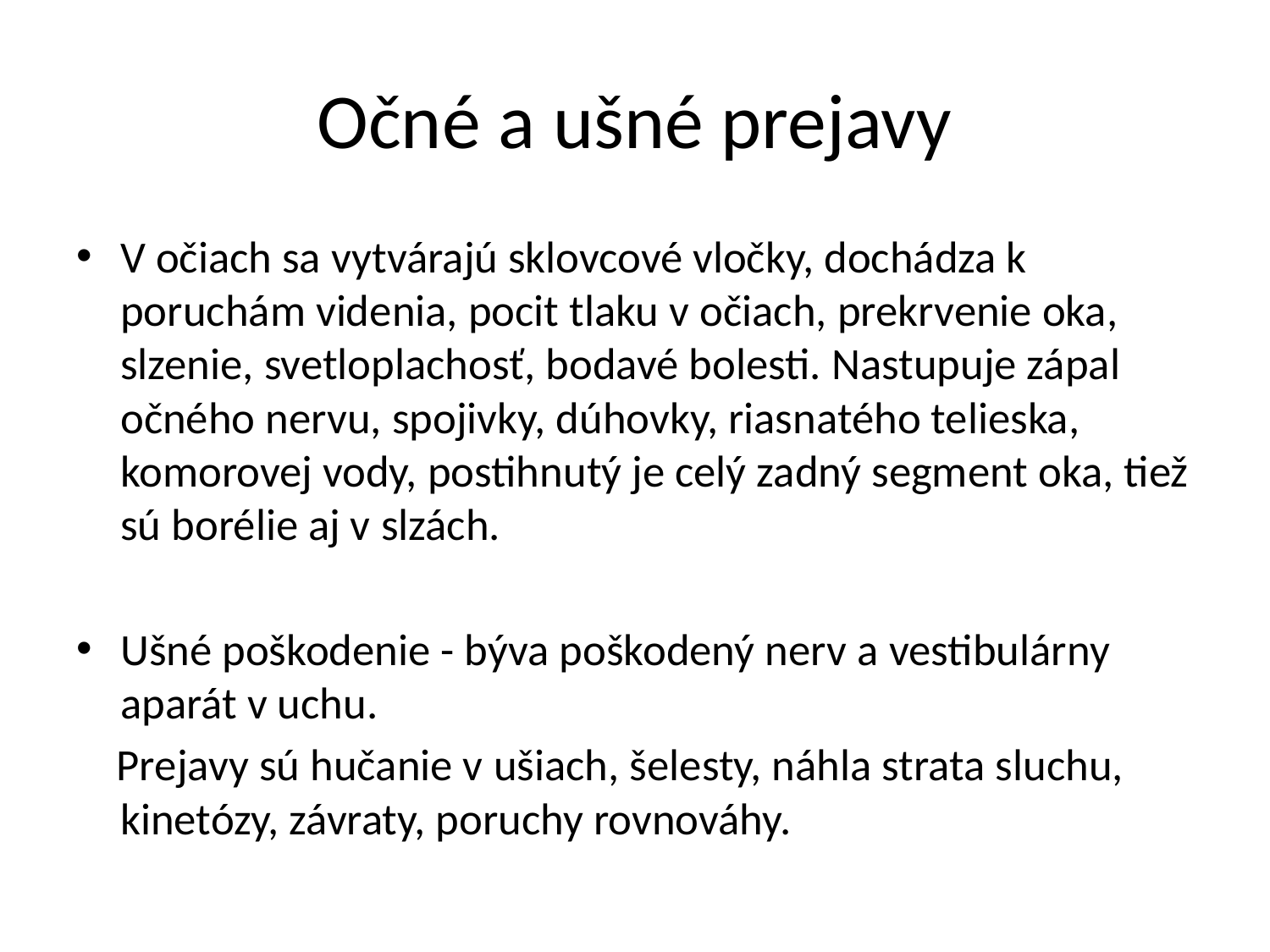

# Očné a ušné prejavy
V očiach sa vytvárajú sklovcové vločky, dochádza k poruchám videnia, pocit tlaku v očiach, prekrvenie oka, slzenie, svetloplachosť, bodavé bolesti. Nastupuje zápal očného nervu, spojivky, dúhovky, riasnatého telieska, komorovej vody, postihnutý je celý zadný segment oka, tiež sú borélie aj v slzách.

Ušné poškodenie - býva poškodený nerv a vestibulárny aparát v uchu.
    Prejavy sú hučanie v ušiach, šelesty, náhla strata sluchu, kinetózy, závraty, poruchy rovnováhy.